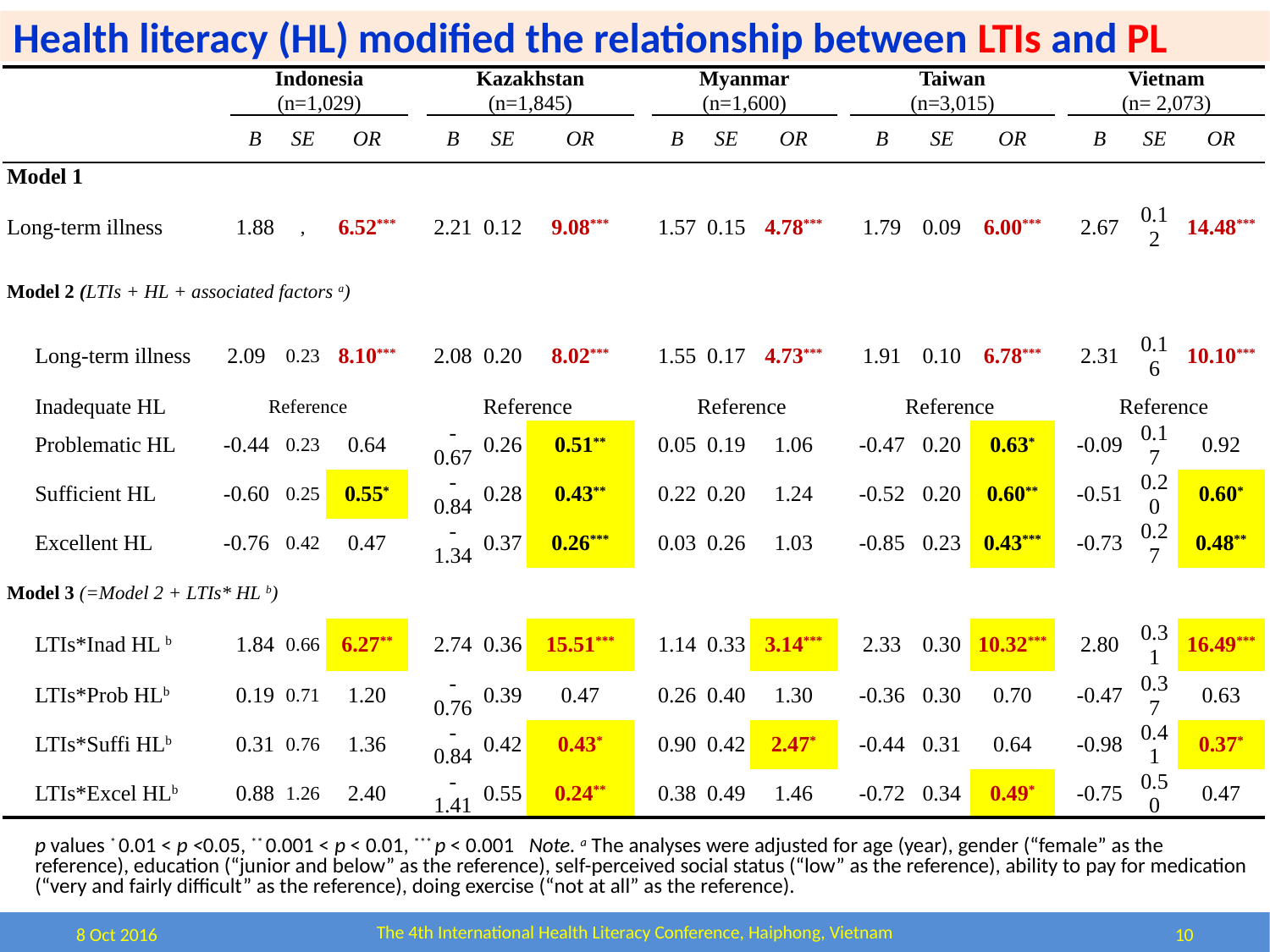

# Health literacy (HL) modified the relationship between LTIs and PL
|  |  | Indonesia |  |  |  | Kazakhstan |  |  |  | Myanmar |  |  |  | Taiwan |  |  |  | Vietnam |  |  |
| --- | --- | --- | --- | --- | --- | --- | --- | --- | --- | --- | --- | --- | --- | --- | --- | --- | --- | --- | --- | --- |
|  |  | (n=1,029) |  |  |  | (n=1,845) |  |  |  | (n=1,600) |  |  |  | (n=3,015) |  |  |  | (n= 2,073) |  |  |
|  |  | B | SE | OR |  | B | SE | OR |  | B | SE | OR |  | B | SE | OR |  | B | SE | OR |
| Model 1 |  |  |  |  |  |  |  |  |  |  |  |  |  |  |  |  |  |  |  |  |
| Long-term illness |  | 1.88 | , | 6.52\*\*\* |  | 2.21 | 0.12 | 9.08\*\*\* |  | 1.57 | 0.15 | 4.78\*\*\* |  | 1.79 | 0.09 | 6.00\*\*\* |  | 2.67 | 0.12 | 14.48\*\*\* |
| Model 2 (LTIs + HL + associated factors a) |  |  |  |  |  |  |  |  |  |  |  |  |  |  |  |  |  |  |  |  |
| Long-term illness | 2.09 |  | 0.23 | 8.10\*\*\* |  | 2.08 | 0.20 | 8.02\*\*\* |  | 1.55 | 0.17 | 4.73\*\*\* |  | 1.91 | 0.10 | 6.78\*\*\* |  | 2.31 | 0.16 | 10.10\*\*\* |
| Inadequate HL | Reference |  |  |  |  | Reference |  |  |  | Reference |  |  |  | Reference |  |  |  | Reference |  |  |
| Problematic HL | -0.44 |  | 0.23 | 0.64 |  | -0.67 | 0.26 | 0.51\*\* |  | 0.05 | 0.19 | 1.06 |  | -0.47 | 0.20 | 0.63\* |  | -0.09 | 0.17 | 0.92 |
| Sufficient HL | -0.60 |  | 0.25 | 0.55\* |  | -0.84 | 0.28 | 0.43\*\* |  | 0.22 | 0.20 | 1.24 |  | -0.52 | 0.20 | 0.60\*\* |  | -0.51 | 0.20 | 0.60\* |
| Excellent HL | -0.76 |  | 0.42 | 0.47 |  | -1.34 | 0.37 | 0.26\*\*\* |  | 0.03 | 0.26 | 1.03 |  | -0.85 | 0.23 | 0.43\*\*\* |  | -0.73 | 0.27 | 0.48\*\* |
| Model 3 (=Model 2 + LTIs\* HL b) |  |  |  |  |  |  |  |  |  |  |  |  |  |  |  |  |  |  |  |  |
| LTIs\*Inad HL b |  | 1.84 | 0.66 | 6.27\*\* |  | 2.74 | 0.36 | 15.51\*\*\* |  | 1.14 | 0.33 | 3.14\*\*\* |  | 2.33 | 0.30 | 10.32\*\*\* |  | 2.80 | 0.31 | 16.49\*\*\* |
| LTIs\*Prob HLb |  | 0.19 | 0.71 | 1.20 |  | -0.76 | 0.39 | 0.47 |  | 0.26 | 0.40 | 1.30 |  | -0.36 | 0.30 | 0.70 |  | -0.47 | 0.37 | 0.63 |
| LTIs\*Suffi HLb |  | 0.31 | 0.76 | 1.36 |  | -0.84 | 0.42 | 0.43\* |  | 0.90 | 0.42 | 2.47\* |  | -0.44 | 0.31 | 0.64 |  | -0.98 | 0.41 | 0.37\* |
| LTIs\*Excel HLb |  | 0.88 | 1.26 | 2.40 |  | -1.41 | 0.55 | 0.24\*\* |  | 0.38 | 0.49 | 1.46 |  | -0.72 | 0.34 | 0.49\* |  | -0.75 | 0.50 | 0.47 |
p values * 0.01 < p <0.05, ** 0.001 < p < 0.01, *** p < 0.001   Note. a The analyses were adjusted for age (year), gender (“female” as the reference), education (“junior and below” as the reference), self-perceived social status (“low” as the reference), ability to pay for medication (“very and fairly difficult” as the reference), doing exercise (“not at all” as the reference).

The 4th International Health Literacy Conference, Haiphong, Vietnam
8 Oct 2016
10